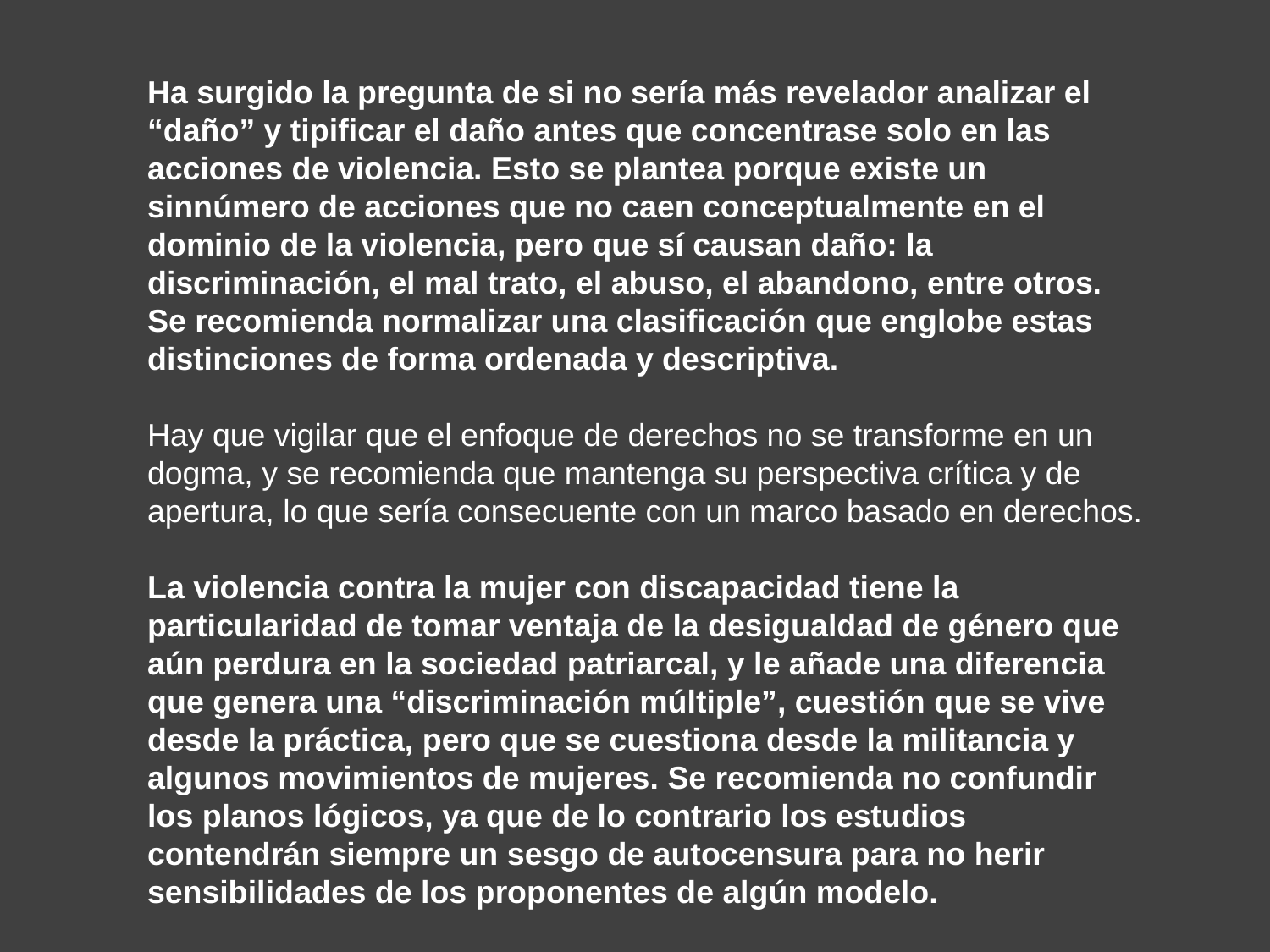

Ha surgido la pregunta de si no sería más revelador analizar el “daño” y tipificar el daño antes que concentrase solo en las acciones de violencia. Esto se plantea porque existe un sinnúmero de acciones que no caen conceptualmente en el dominio de la violencia, pero que sí causan daño: la discriminación, el mal trato, el abuso, el abandono, entre otros. Se recomienda normalizar una clasificación que englobe estas distinciones de forma ordenada y descriptiva.

Hay que vigilar que el enfoque de derechos no se transforme en un dogma, y se recomienda que mantenga su perspectiva crítica y de apertura, lo que sería consecuente con un marco basado en derechos.

La violencia contra la mujer con discapacidad tiene la particularidad de tomar ventaja de la desigualdad de género que aún perdura en la sociedad patriarcal, y le añade una diferencia que genera una “discriminación múltiple”, cuestión que se vive desde la práctica, pero que se cuestiona desde la militancia y algunos movimientos de mujeres. Se recomienda no confundir los planos lógicos, ya que de lo contrario los estudios contendrán siempre un sesgo de autocensura para no herir sensibilidades de los proponentes de algún modelo.